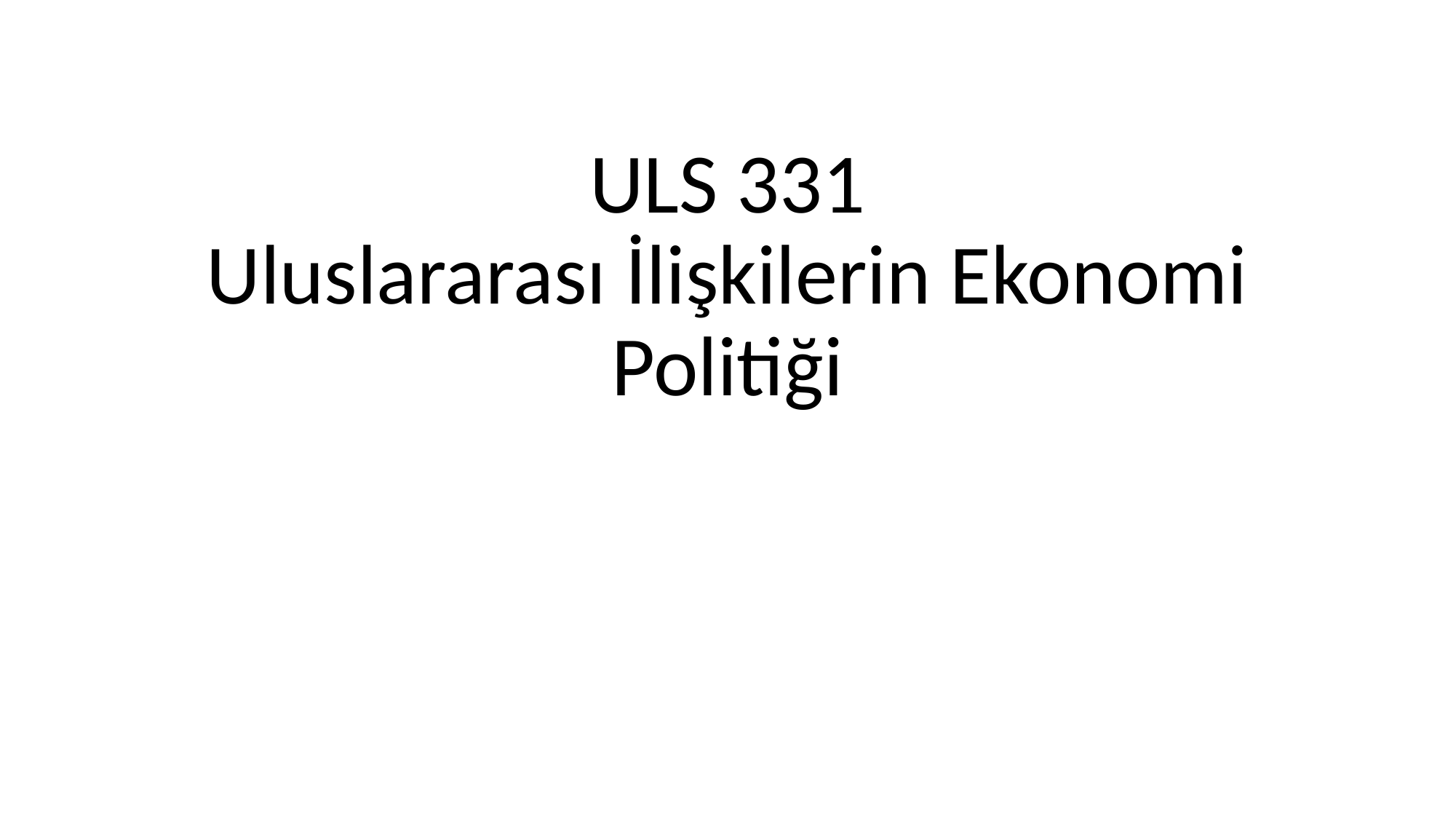

# ULS 331 Uluslararası İlişkilerin Ekonomi Politiği